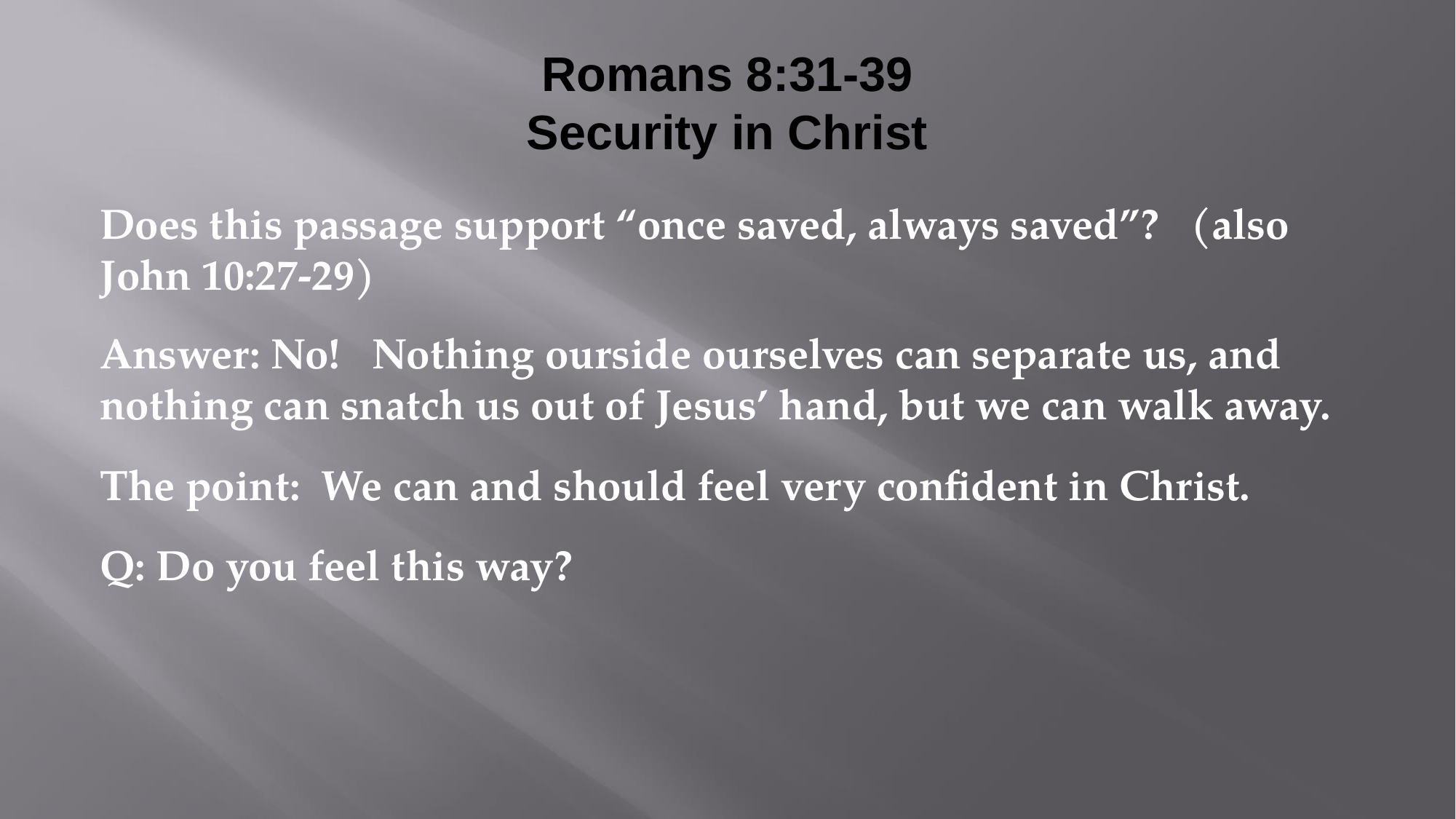

# Romans 8:31-39 Security in Christ
Does this passage support “once saved, always saved”?   (also John 10:27-29)

Answer: No!   Nothing ourside ourselves can separate us, and nothing can snatch us out of Jesus’ hand, but we can walk away.

The point:  We can and should feel very confident in Christ.

Q: Do you feel this way?